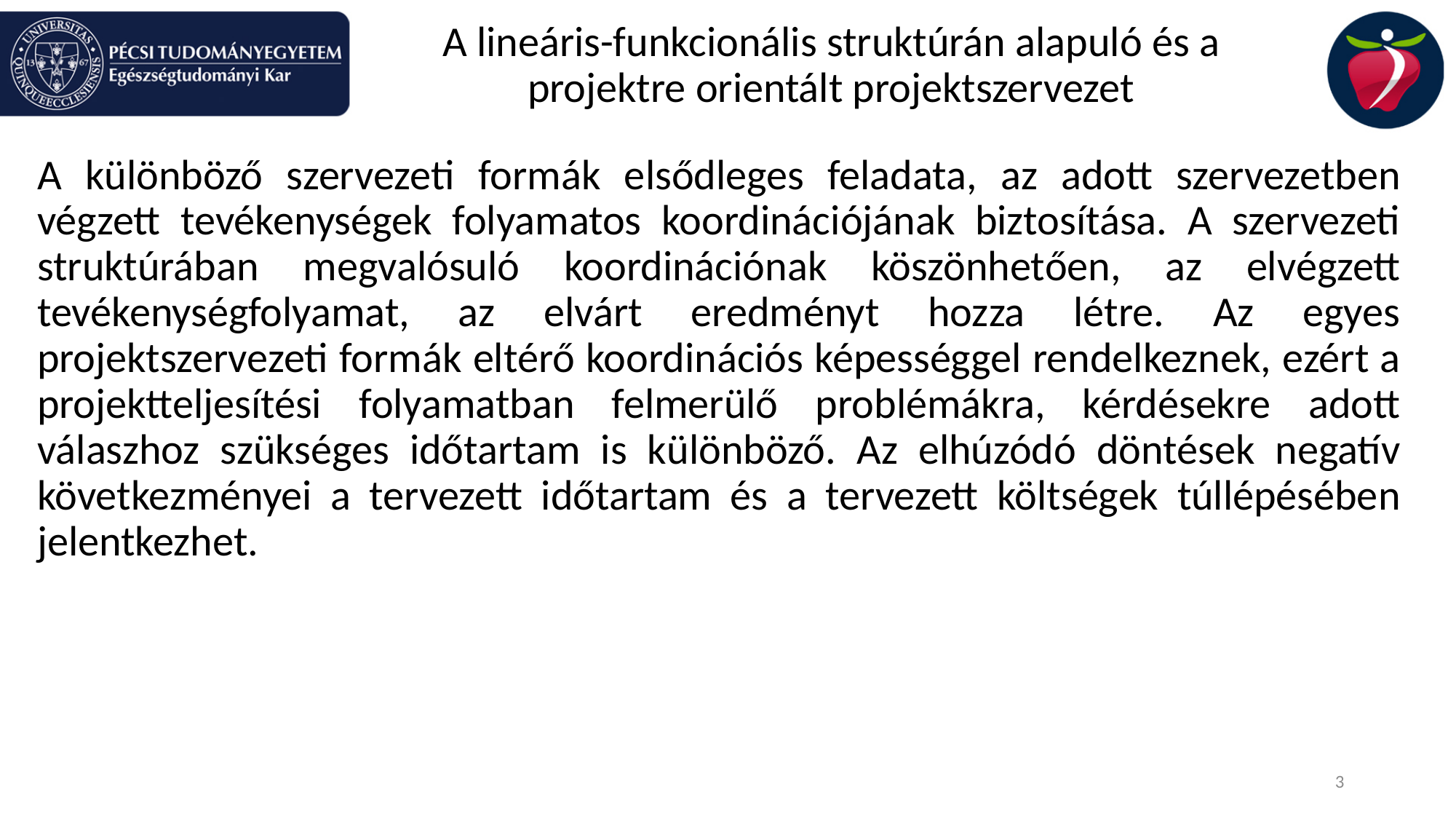

# A lineáris-funkcionális struktúrán alapuló és a projektre orientált projektszervezet
A különböző szervezeti formák elsődleges feladata, az adott szervezetben végzett tevékenységek folyamatos koordinációjának biztosítása. A szervezeti struktúrában megvalósuló koordinációnak köszönhetően, az elvégzett tevékenységfolyamat, az elvárt eredményt hozza létre. Az egyes projektszervezeti formák eltérő koordinációs képességgel rendelkeznek, ezért a projektteljesítési folyamatban felmerülő problémákra, kérdésekre adott válaszhoz szükséges időtartam is különböző. Az elhúzódó döntések negatív következményei a tervezett időtartam és a tervezett költségek túllépésében jelentkezhet.
3